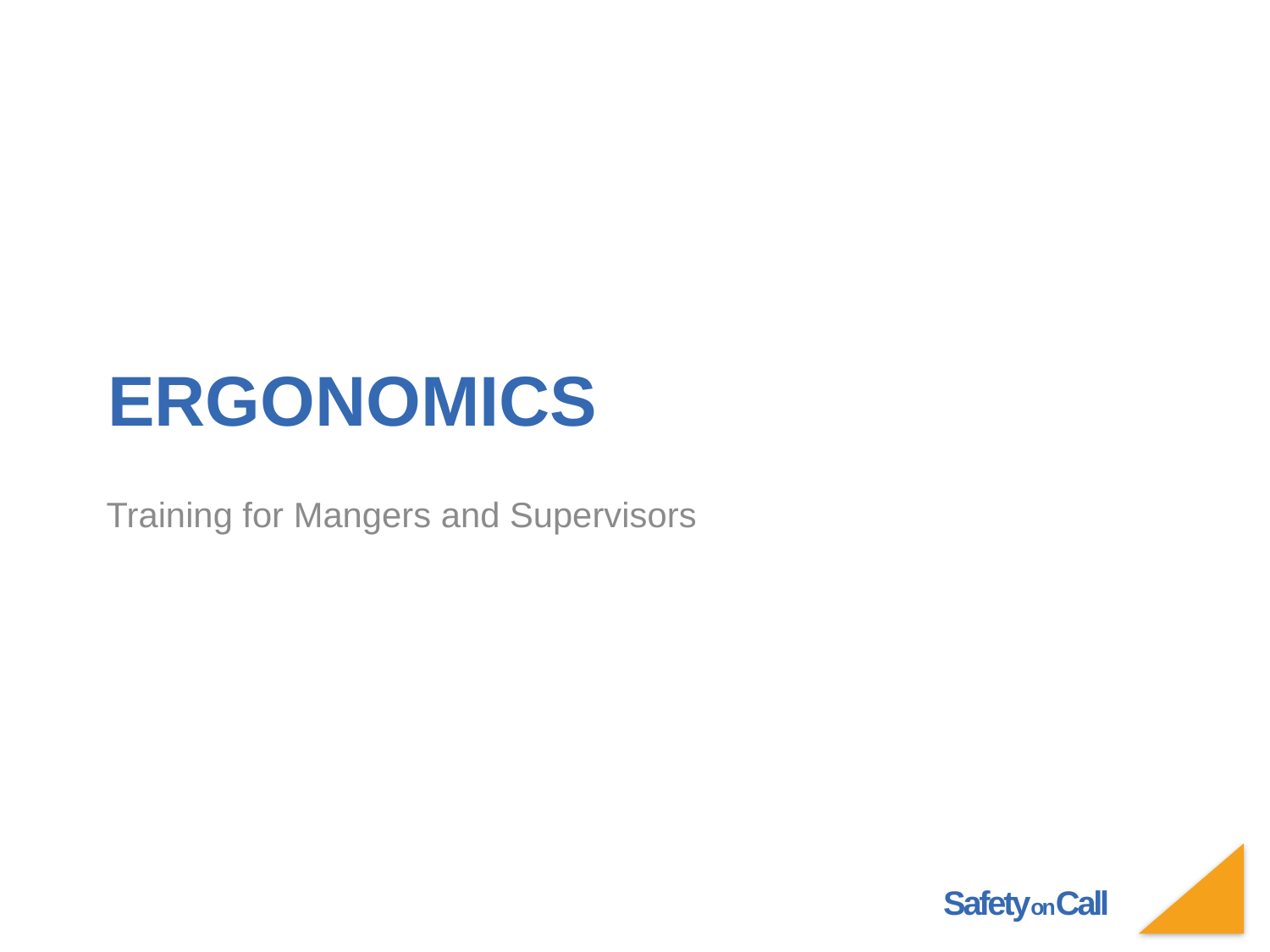

# ergonomics
Training for Mangers and Supervisors